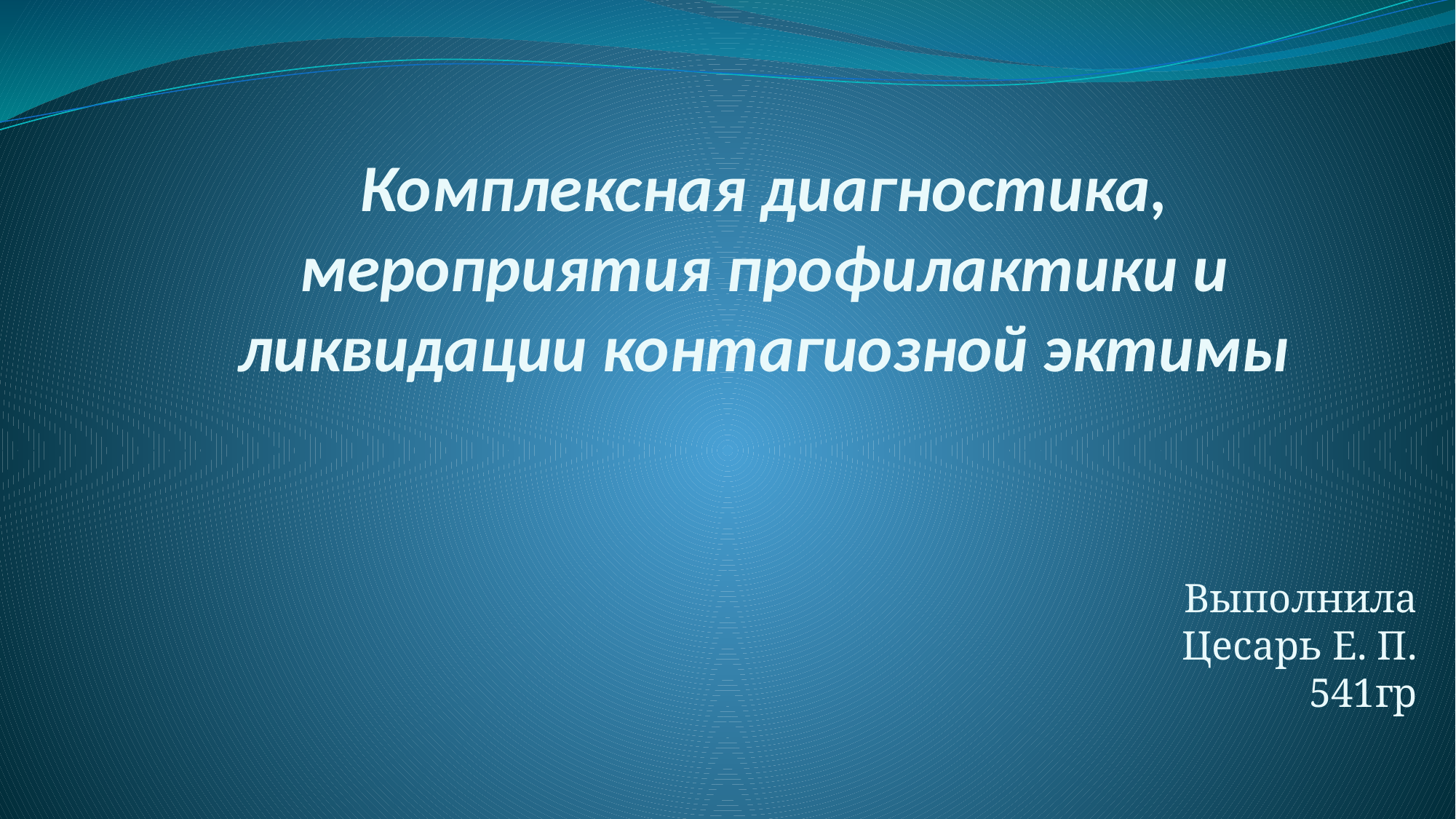

# Комплексная диагностика, мероприятия профилактики и ликвидации контагиозной эктимы
Выполнила Цесарь Е. П. 541гр